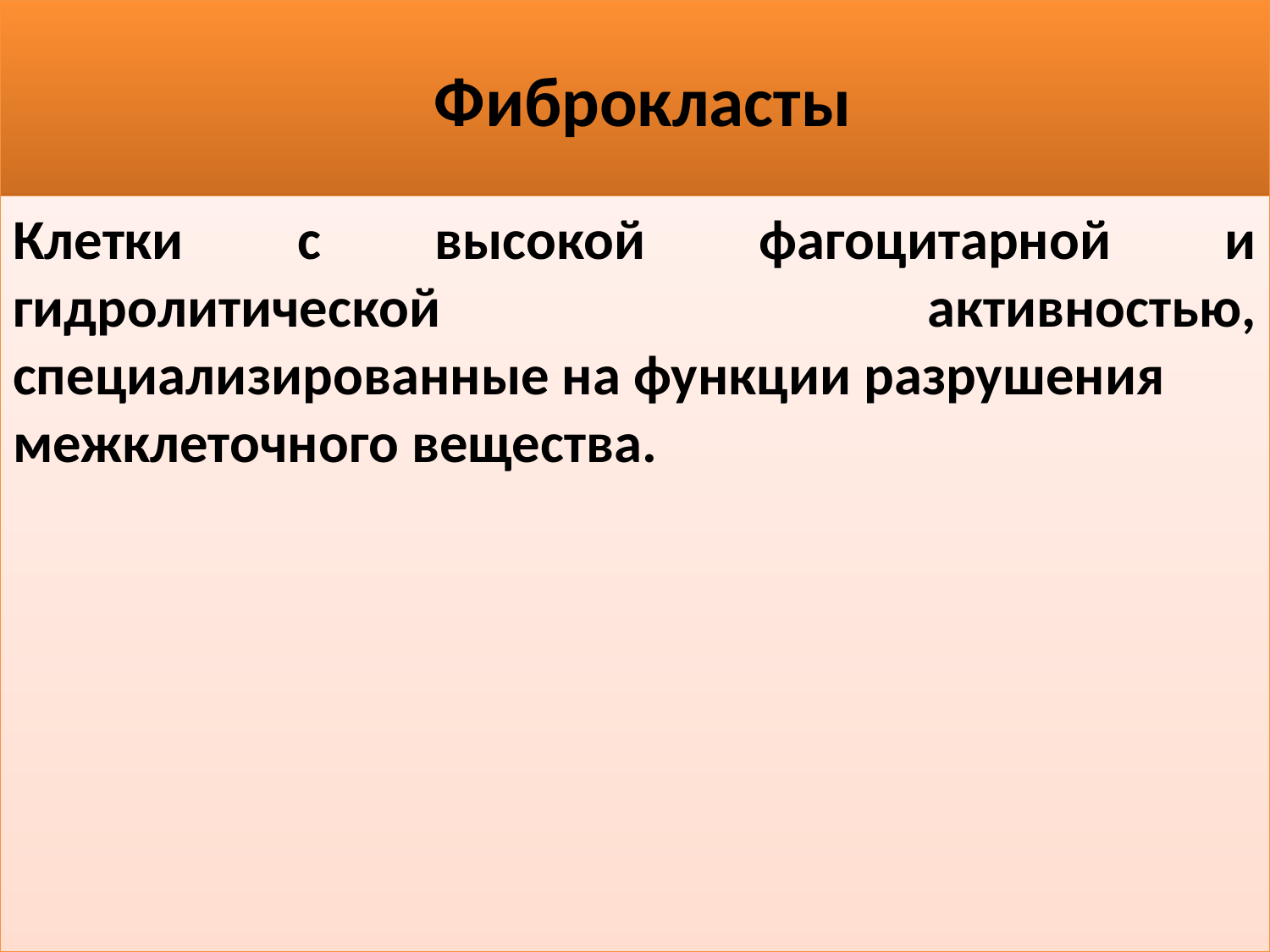

# Фиброкласты
Клетки с высокой фагоцитарной и гидролитической активностью, специализированные на функции разрушения
межклеточного вещества.